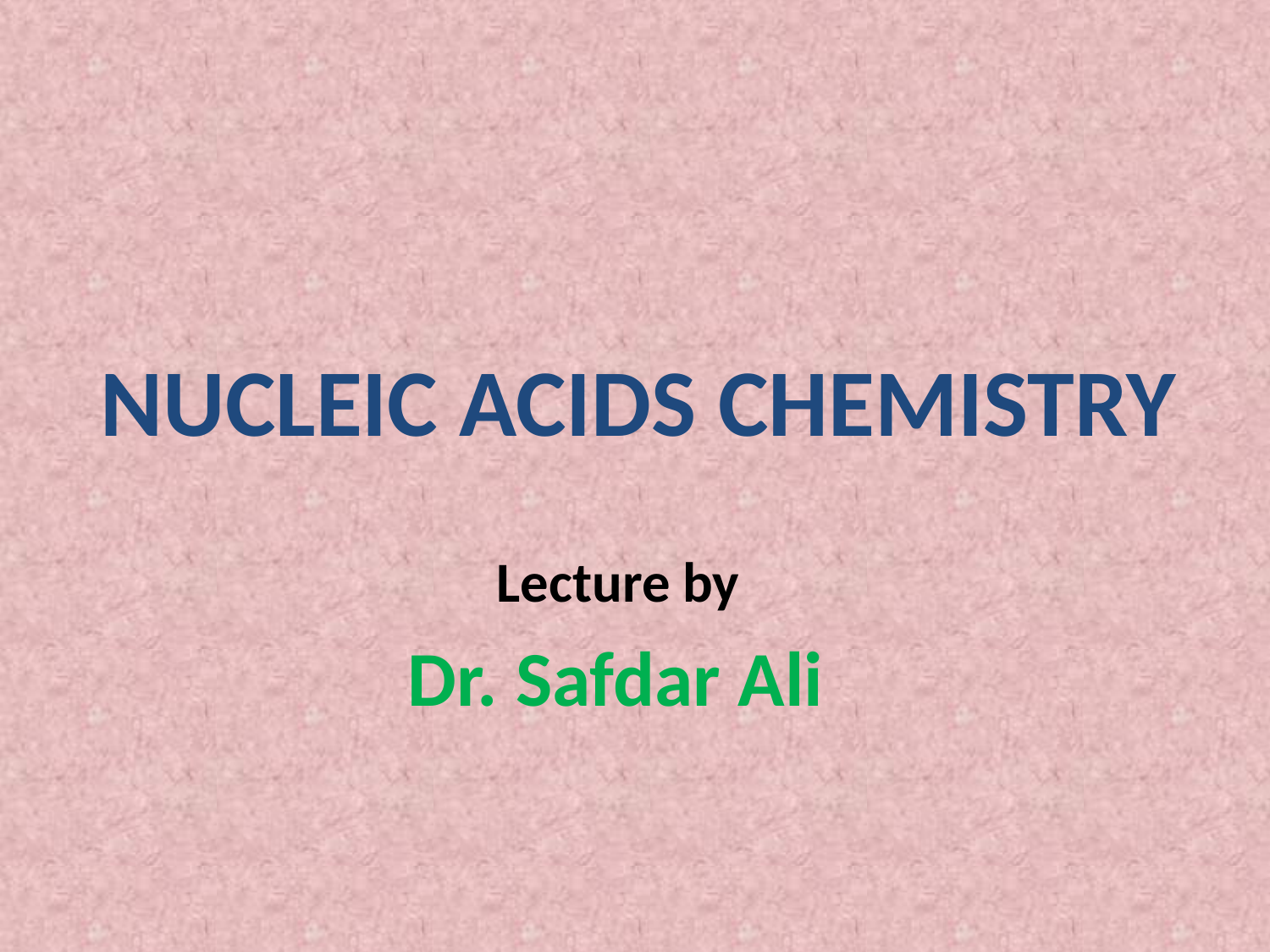

# NUCLEIC ACIDS CHEMISTRY
Lecture by
Dr. Safdar Ali